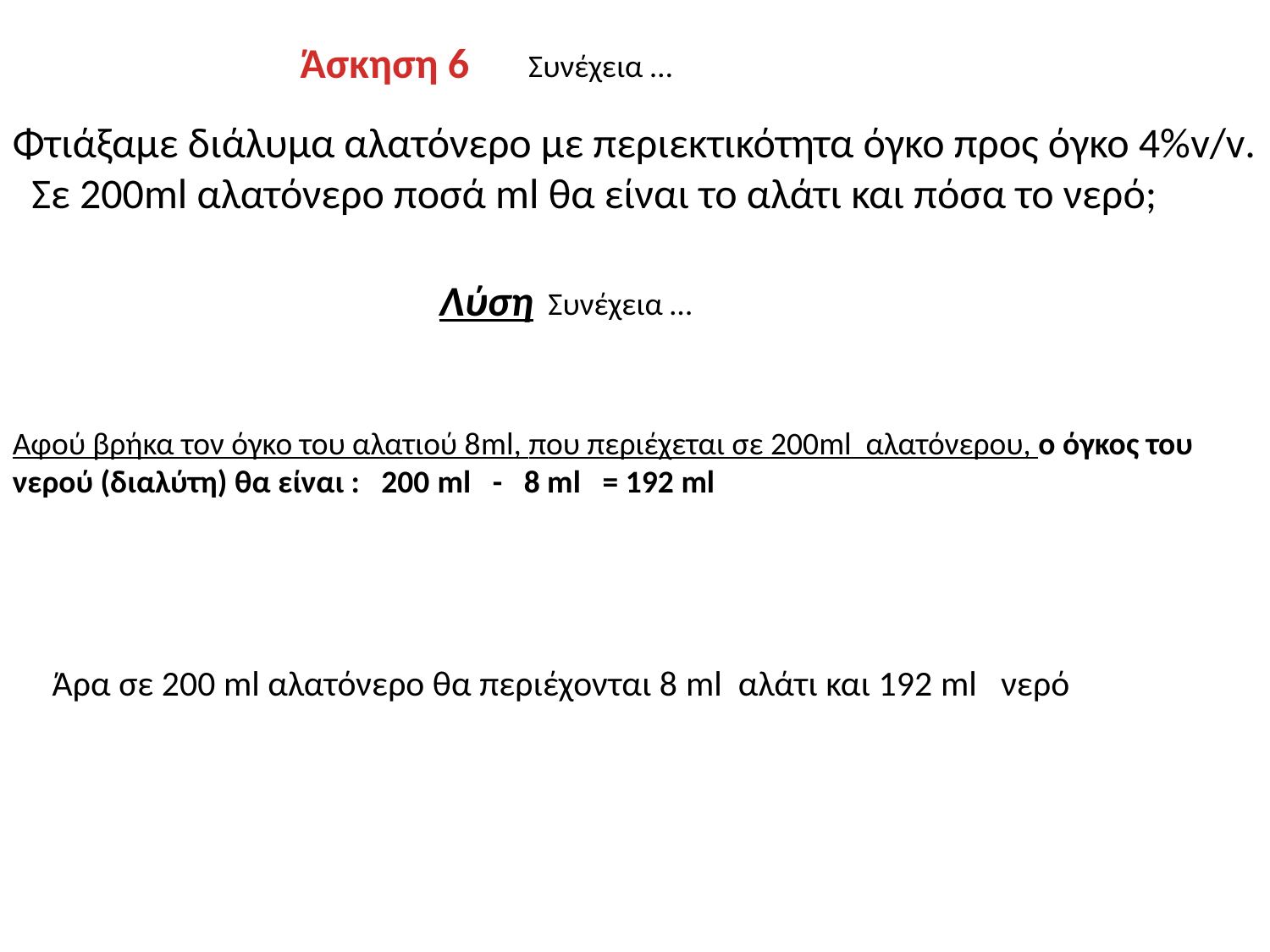

Άσκηση 6
Συνέχεια …
Φτιάξαμε διάλυμα αλατόνερο με περιεκτικότητα όγκο προς όγκο 4%v/v.   Σε 200ml αλατόνερο ποσά ml θα είναι το αλάτι και πόσα το νερό;
Λύση
Συνέχεια …
Αφού βρήκα τον όγκο του αλατιού 8ml, που περιέχεται σε 200ml  αλατόνερου, ο όγκος του νερού (διαλύτη) θα είναι :   200 ml   -   8 ml   = 192 ml
Άρα σε 200 ml αλατόνερο θα περιέχονται 8 ml  αλάτι και 192 ml   νερό